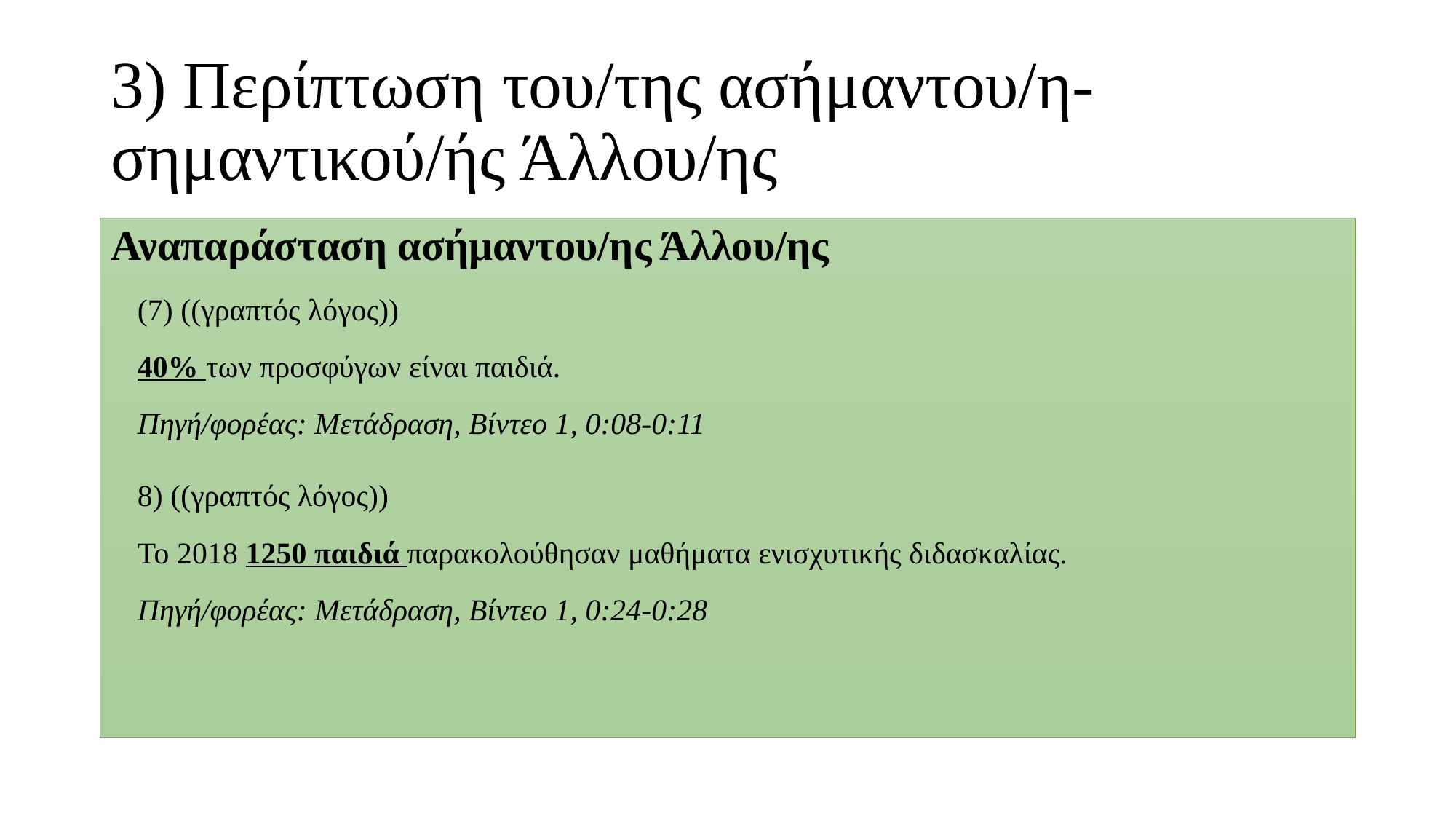

# 3) Περίπτωση του/της ασήμαντου/η-σημαντικού/ής Άλλου/ης
Αναπαράσταση ασήμαντου/ης Άλλου/ης
(7) ((γραπτός λόγος))
40% των προσφύγων είναι παιδιά.
Πηγή/φορέας: Μετάδραση, Βίντεο 1, 0:08-0:11
8) ((γραπτός λόγος))
Το 2018 1250 παιδιά παρακολούθησαν μαθήματα ενισχυτικής διδασκαλίας.
Πηγή/φορέας: Μετάδραση, Βίντεο 1, 0:24-0:28